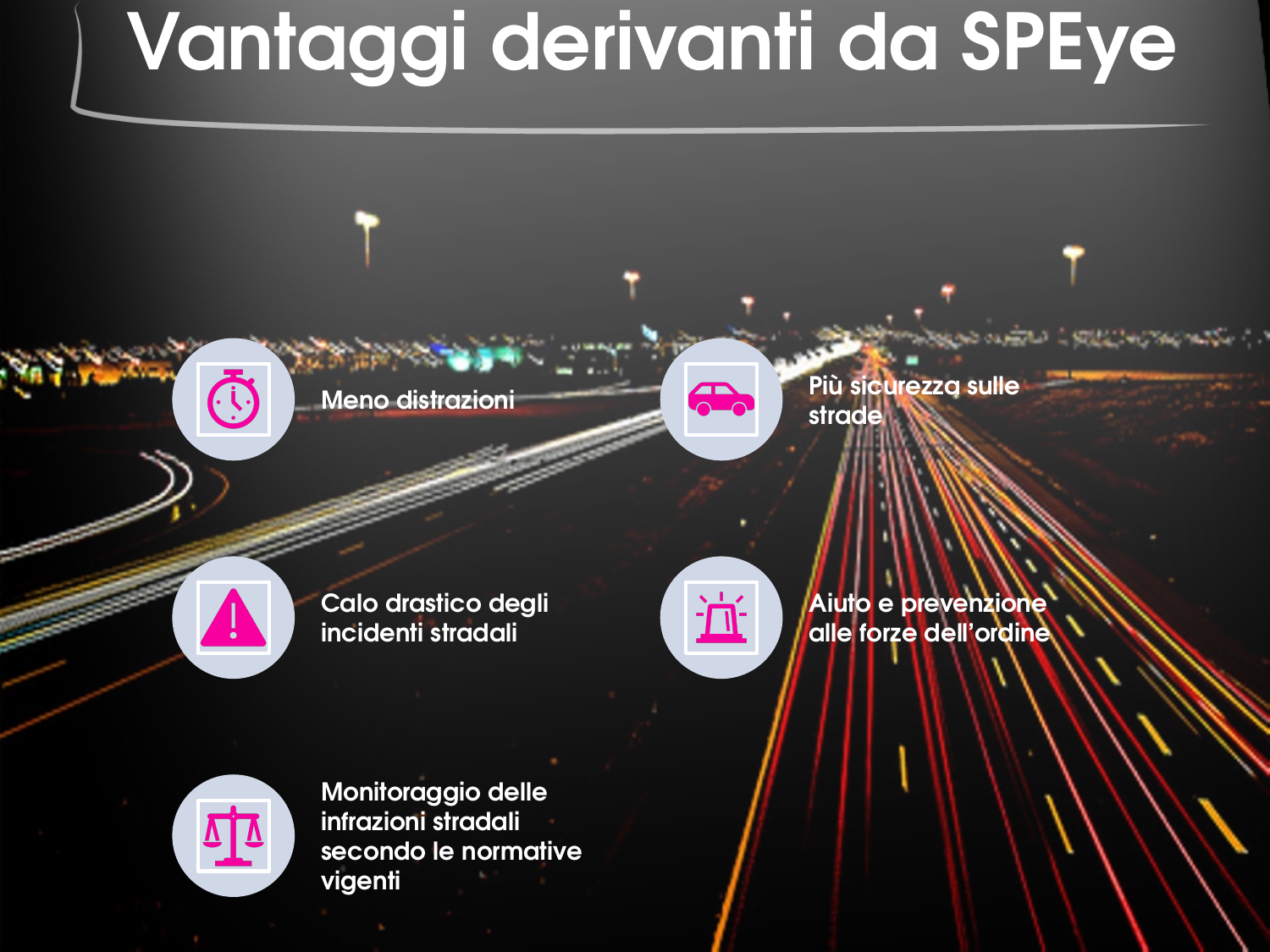

# Vantaggi derivanti da SPEye
Meno distrazioni
Più sicurezza sulle strade
Calo drastico degli incidenti stradali
Aiuto e prevenzione alle forze dell’ordine
Monitoraggio delle infrazioni stradali secondo le normative vigenti